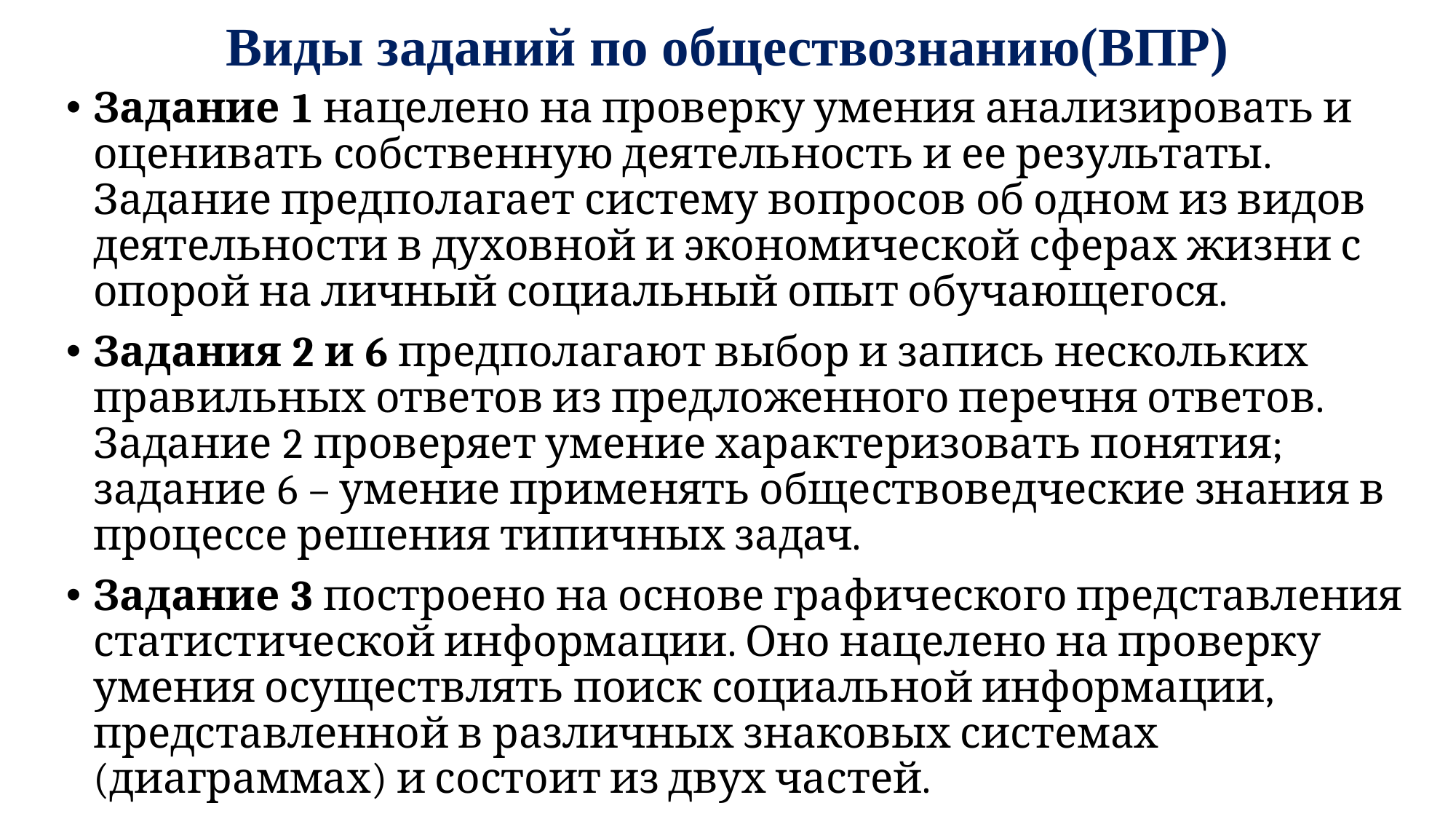

# Виды заданий по обществознанию(ВПР)
Задание 1 нацелено на проверку умения анализировать и оценивать собственную деятельность и ее результаты. Задание предполагает систему вопросов об одном из видов деятельности в духовной и экономической сферах жизни с опорой на личный социальный опыт обучающегося.
Задания 2 и 6 предполагают выбор и запись нескольких правильных ответов из предложенного перечня ответов. Задание 2 проверяет умение характеризовать понятия; задание 6 – умение применять обществоведческие знания в процессе решения типичных задач.
Задание 3 построено на основе графического представления статистической информации. Оно нацелено на проверку умения осуществлять поиск социальной информации, представленной в различных знаковых системах (диаграммах) и состоит из двух частей.